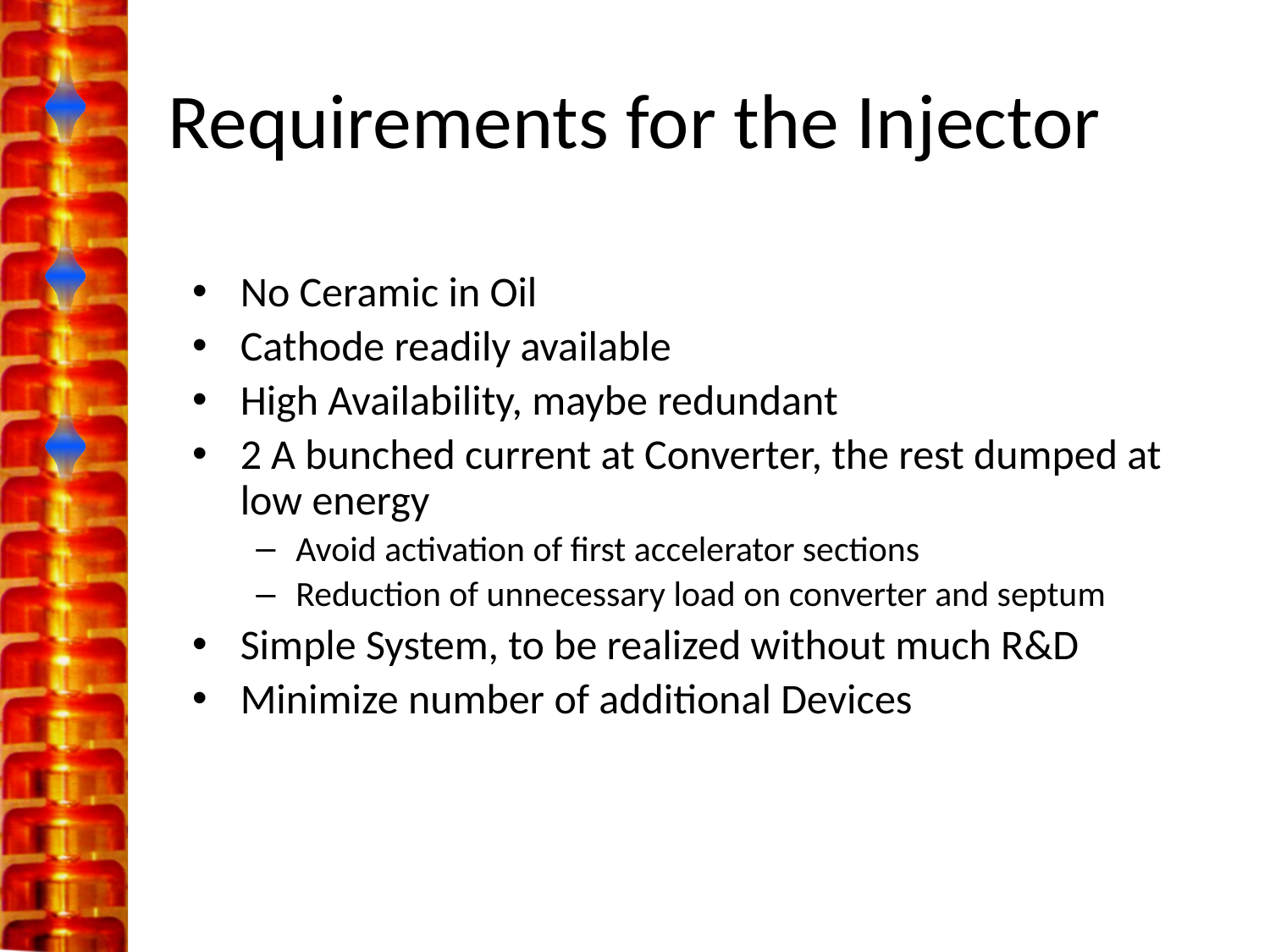

# Requirements for the Injector
No Ceramic in Oil
Cathode readily available
High Availability, maybe redundant
2 A bunched current at Converter, the rest dumped at low energy
Avoid activation of first accelerator sections
Reduction of unnecessary load on converter and septum
Simple System, to be realized without much R&D
Minimize number of additional Devices